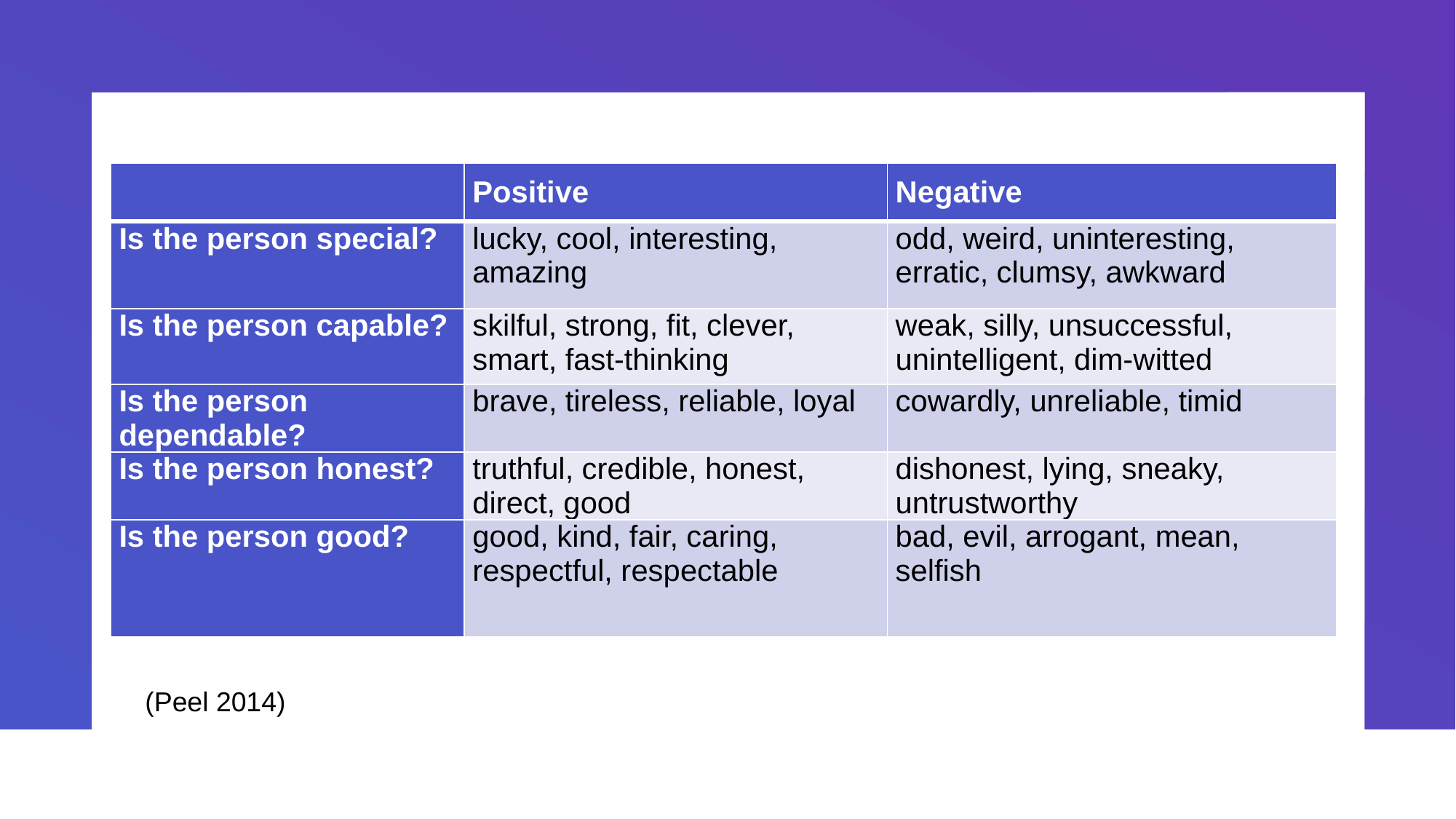

|  | Positive | Negative |
| --- | --- | --- |
| Is the person special? | lucky, cool, interesting, amazing | odd, weird, uninteresting, erratic, clumsy, awkward |
| Is the person capable? | skilful, strong, fit, clever, smart, fast-thinking | weak, silly, unsuccessful, unintelligent, dim-witted |
| Is the person dependable? | brave, tireless, reliable, loyal | cowardly, unreliable, timid |
| Is the person honest? | truthful, credible, honest, direct, good | dishonest, lying, sneaky, untrustworthy |
| Is the person good? | good, kind, fair, caring, respectful, respectable | bad, evil, arrogant, mean, selfish |
(Peel 2014)